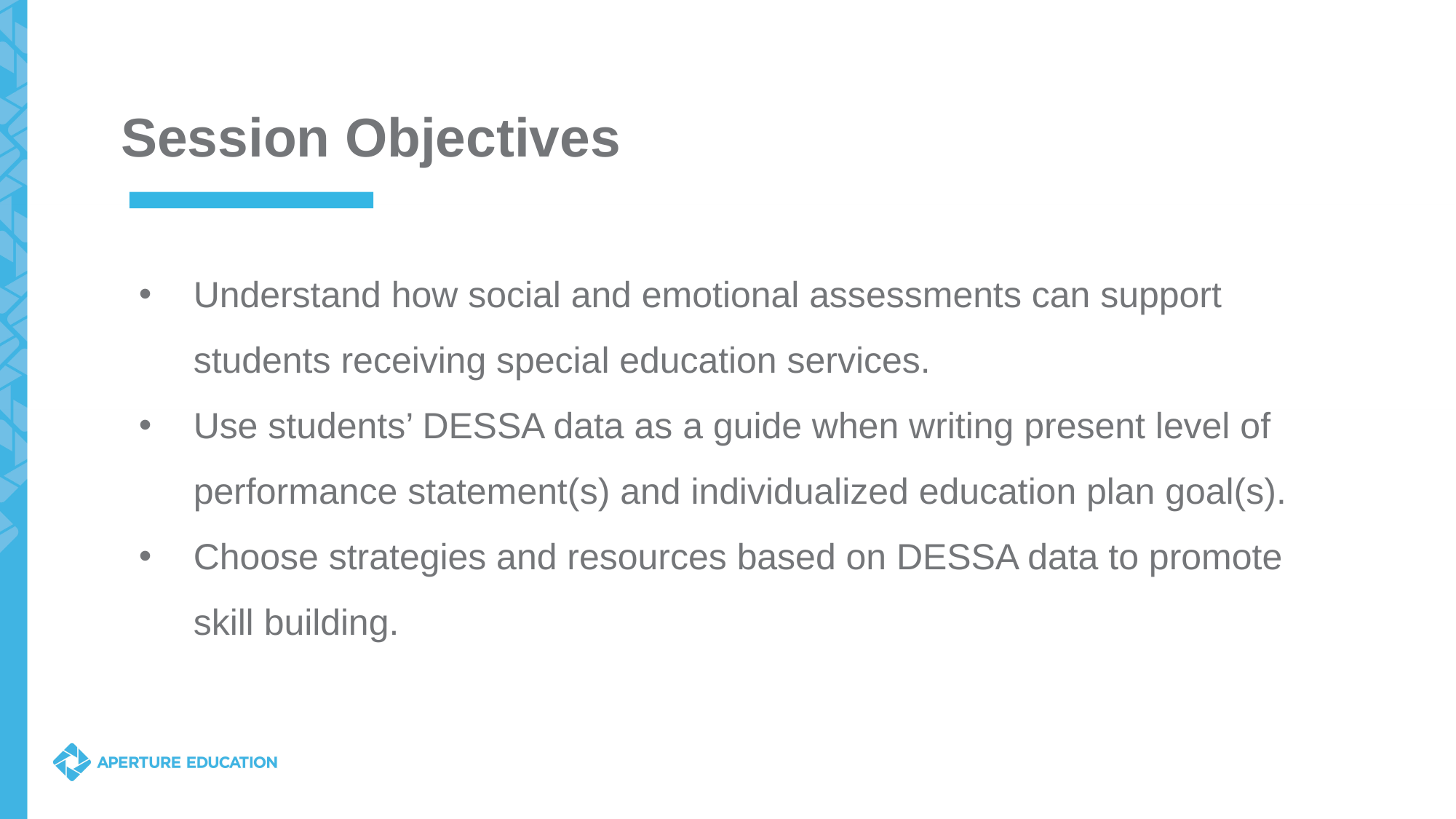

# Session Objectives

Understand how social and emotional assessments can support students receiving special education services.
Use students’ DESSA data as a guide when writing present level of performance statement(s) and individualized education plan goal(s).
Choose strategies and resources based on DESSA data to promote skill building.